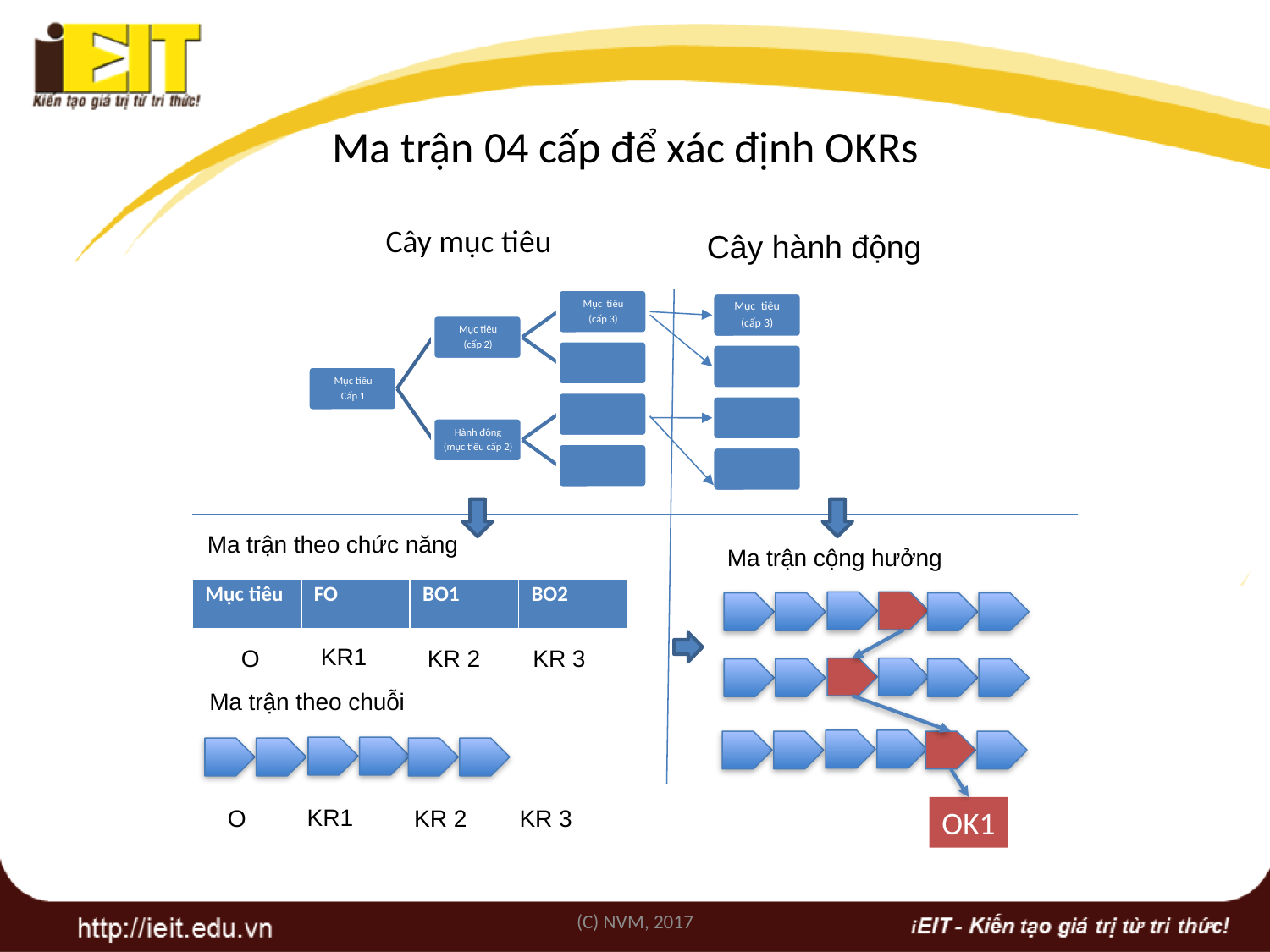

Ma trận 04 cấp để xác định OKRs
# Cây mục tiêu
Cây hành động
Mục tiêu
Cấp 1

Mục tiêu
(cấp 2)

Mục  tiêu
(cấp 3)

Hành động
(mục tiêu cấp 2)

Mục  tiêu
(cấp 3)

Ma trận theo chức năng
Ma trận cộng hưởng
| Mục tiêu | FO | BO1 | BO2 |
| --- | --- | --- | --- |

KR1
O
KR 2
KR 3

Ma trận theo chuỗi

KR1
O
KR 2
KR 3
OK1
35
(C) NVM, 2017